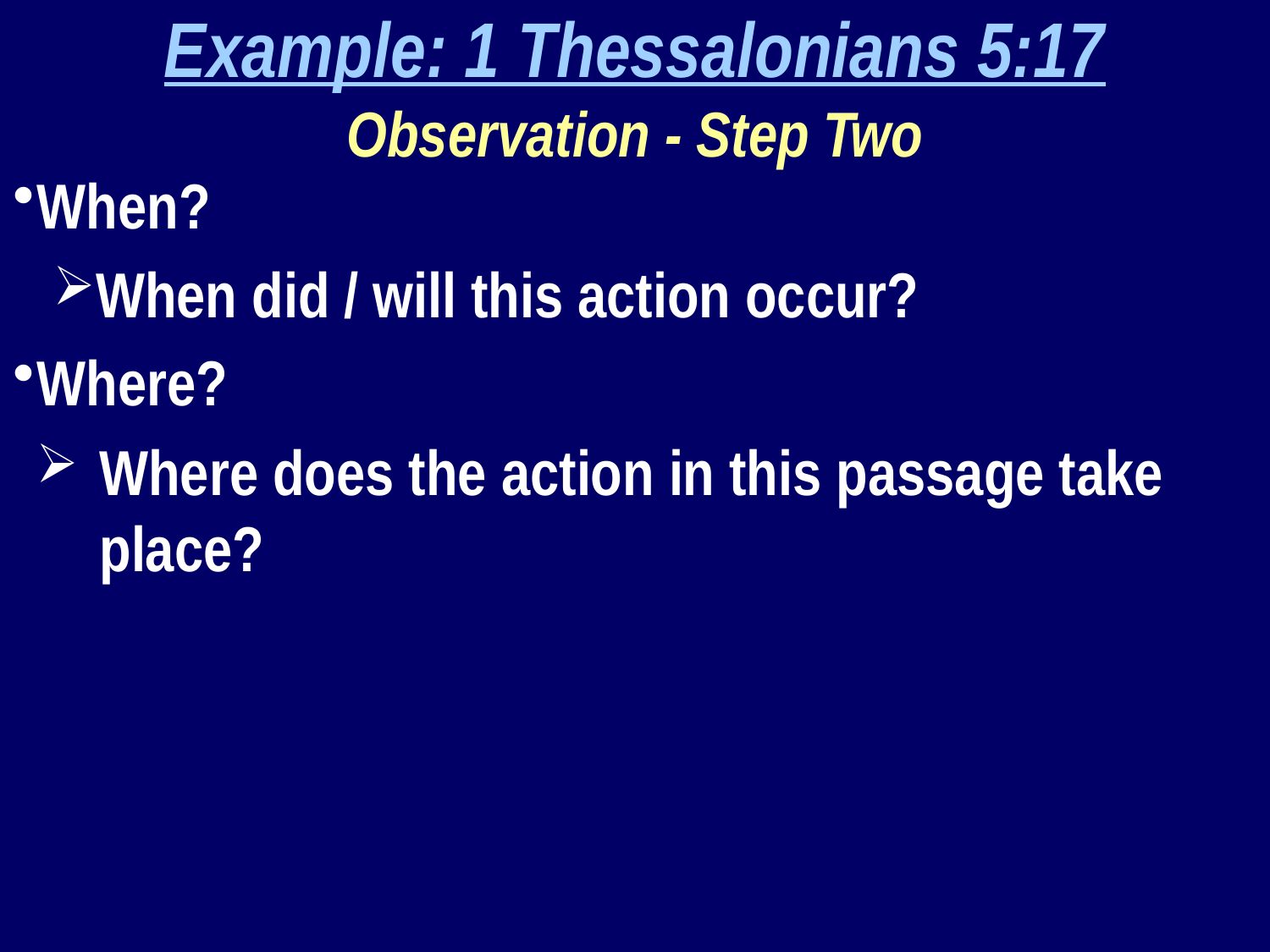

Example: 1 Thessalonians 5:17
Observation - Step Two
When?
When did / will this action occur?
Where?
Where does the action in this passage take place?